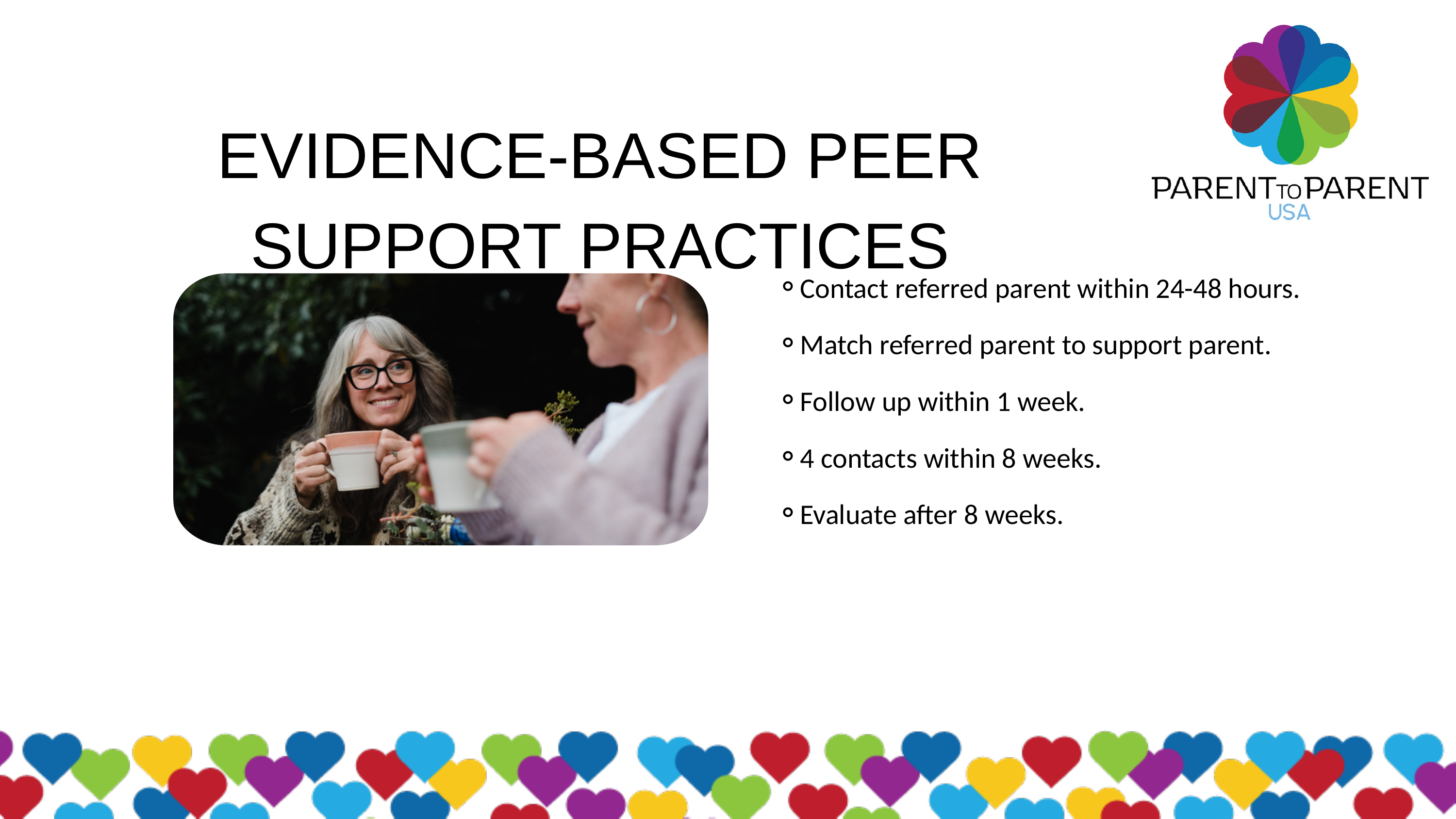

EVIDENCE-BASED PEER SUPPORT PRACTICES
Contact referred parent within 24-48 hours.
Match referred parent to support parent.
Follow up within 1 week.
4 contacts within 8 weeks.
Evaluate after 8 weeks.